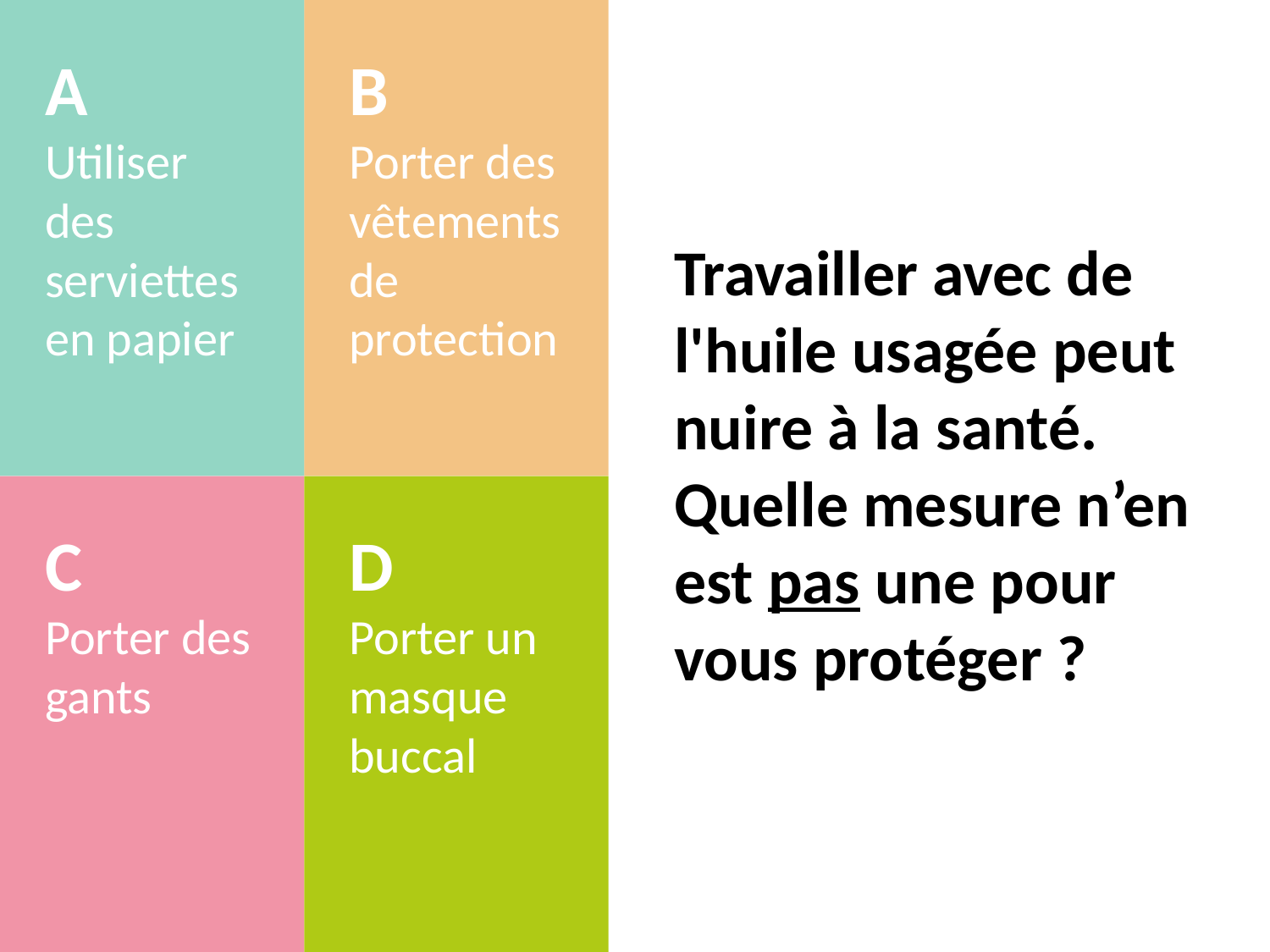

A
Utiliser des serviettes en papier
B
Porter des vêtements de protection
# Travailler avec de l'huile usagée peut nuire à la santé. Quelle mesure n’en est pas une pour vous protéger ?
C
Porter des gants
D
Porter un masque buccal